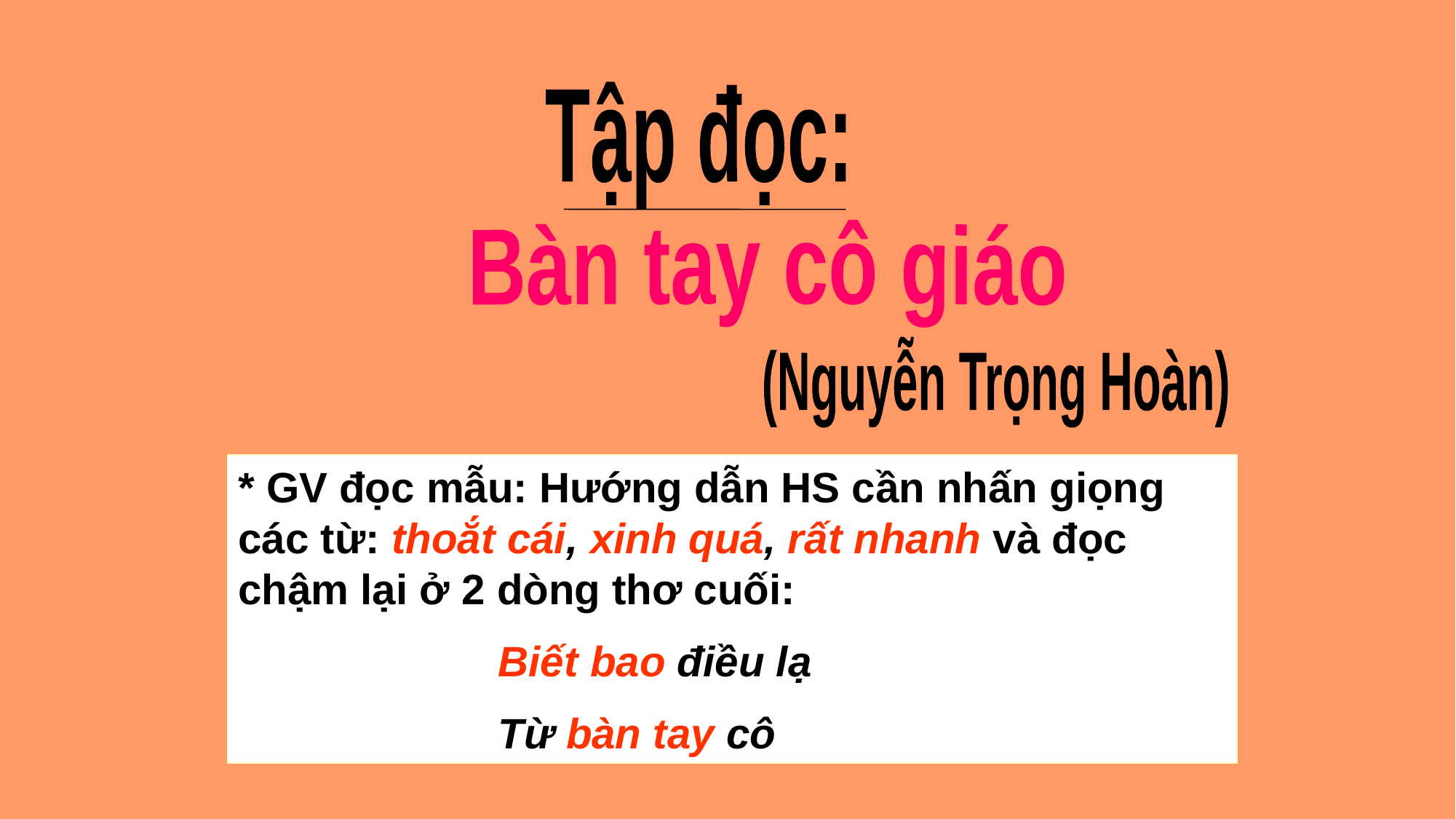

Tập đọc:

Bàn tay cô giáo
(Nguyễn Trọng Hoàn)
* GV đọc mẫu: Hướng dẫn HS cần nhấn giọng các từ: thoắt cái, xinh quá, rất nhanh và đọc chậm lại ở 2 dòng thơ cuối:
                      Biết bao điều lạ
                      Từ bàn tay cô